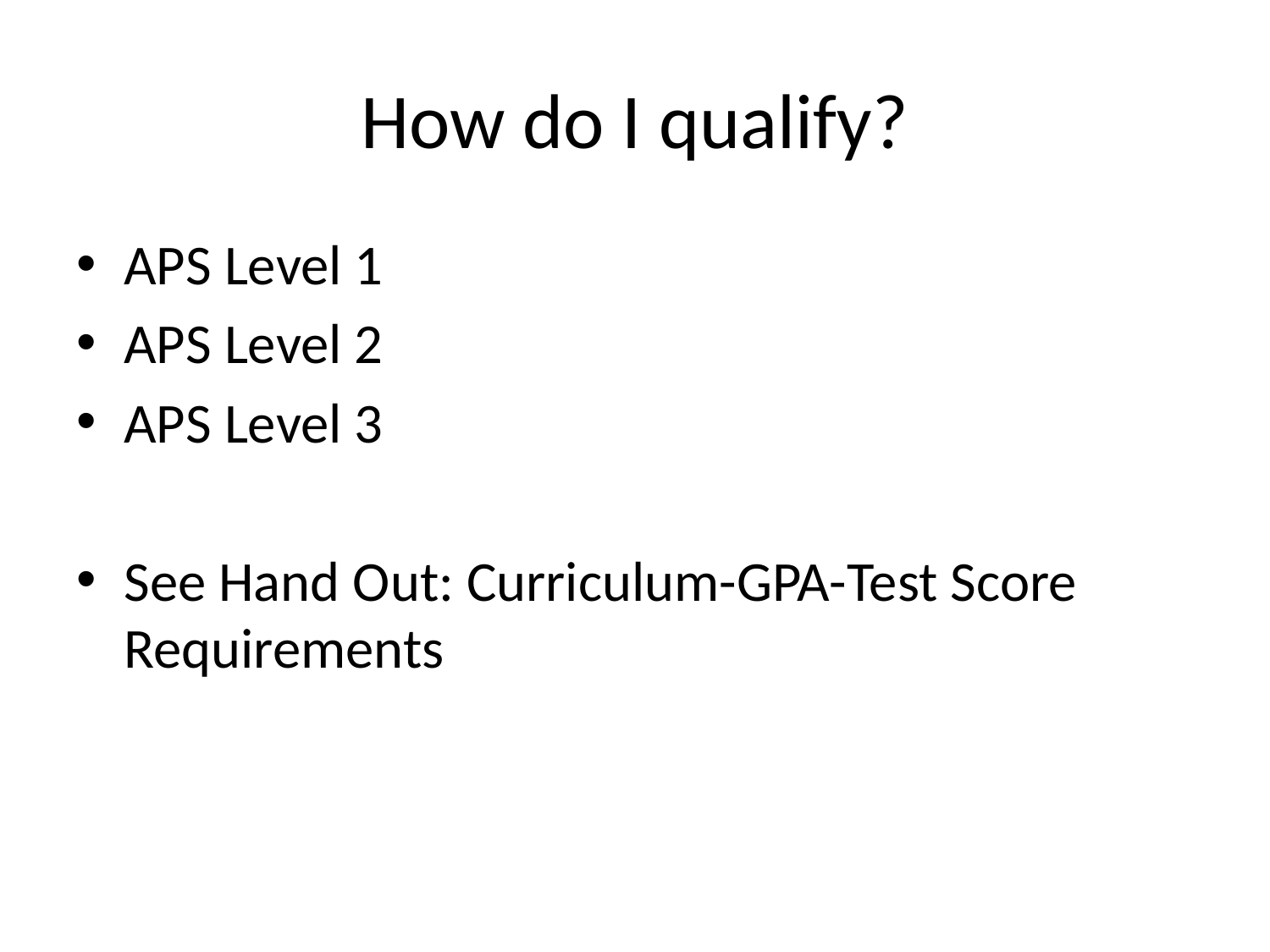

# How do I qualify?
APS Level 1
APS Level 2
APS Level 3

See Hand Out: Curriculum-GPA-Test Score Requirements